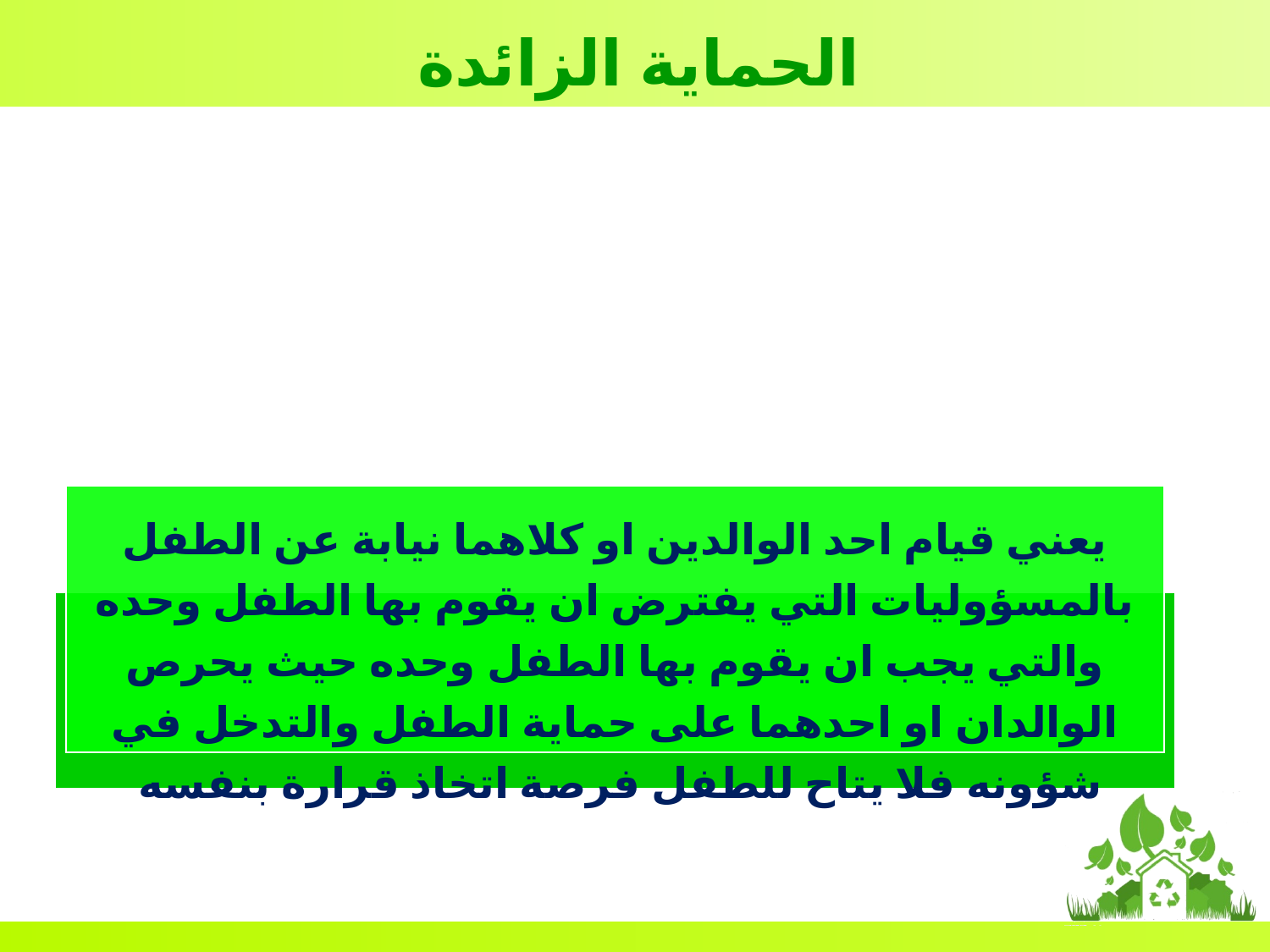

الحماية الزائدة

يعني قيام احد الوالدين او كلاهما نيابة عن الطفل بالمسؤوليات التي يفترض ان يقوم بها الطفل وحده والتي يجب ان يقوم بها الطفل وحده حيث يحرص الوالدان او احدهما على حماية الطفل والتدخل في شؤونه فلا يتاح للطفل فرصة اتخاذ قرارة بنفسه